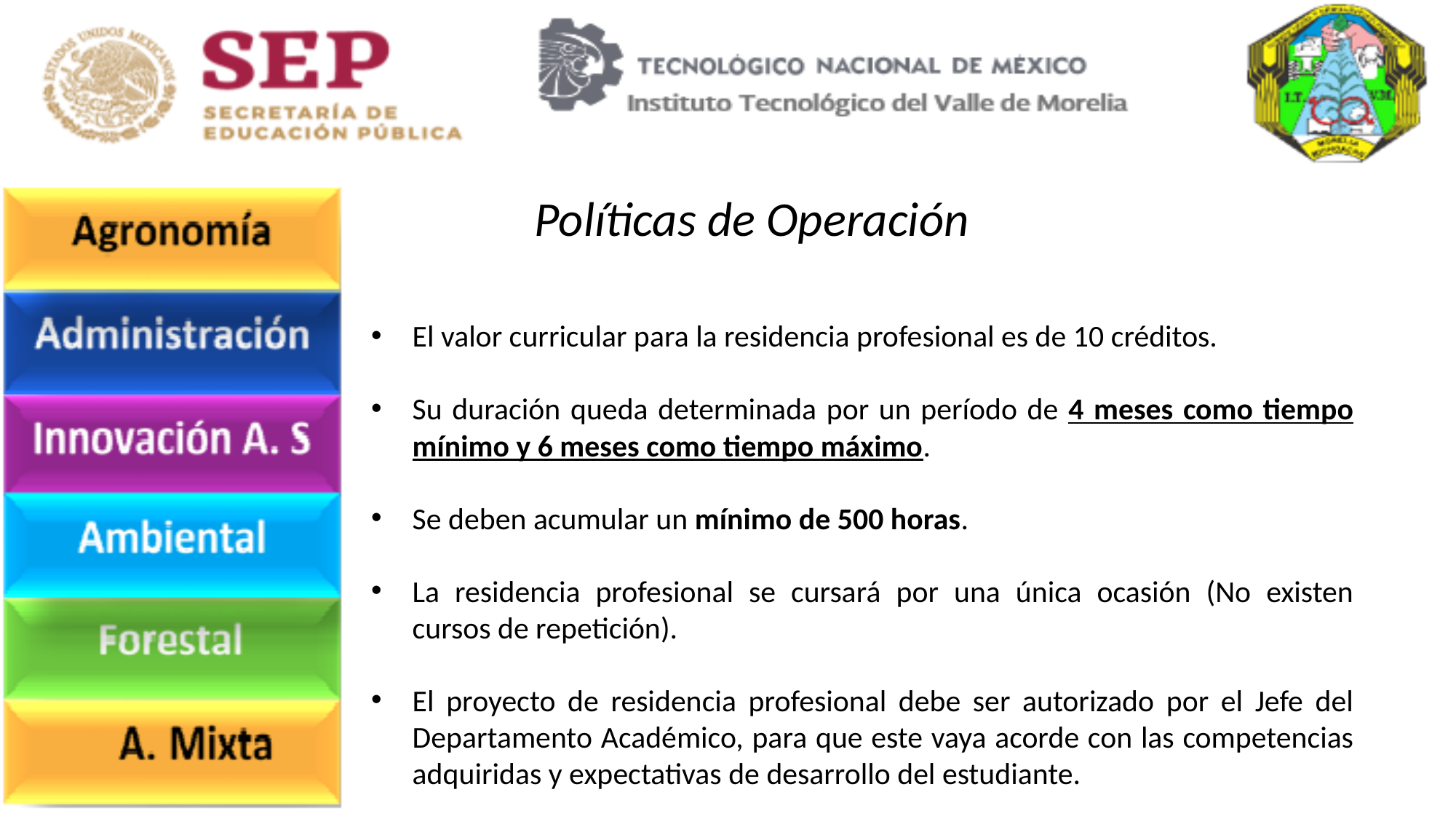

Políticas de Operación
El valor curricular para la residencia profesional es de 10 créditos.

Su duración queda determinada por un período de 4 meses como tiempo mínimo y 6 meses como tiempo máximo.

Se deben acumular un mínimo de 500 horas.

La residencia profesional se cursará por una única ocasión (No existen cursos de repetición).

El proyecto de residencia profesional debe ser autorizado por el Jefe del Departamento Académico, para que este vaya acorde con las competencias adquiridas y expectativas de desarrollo del estudiante.